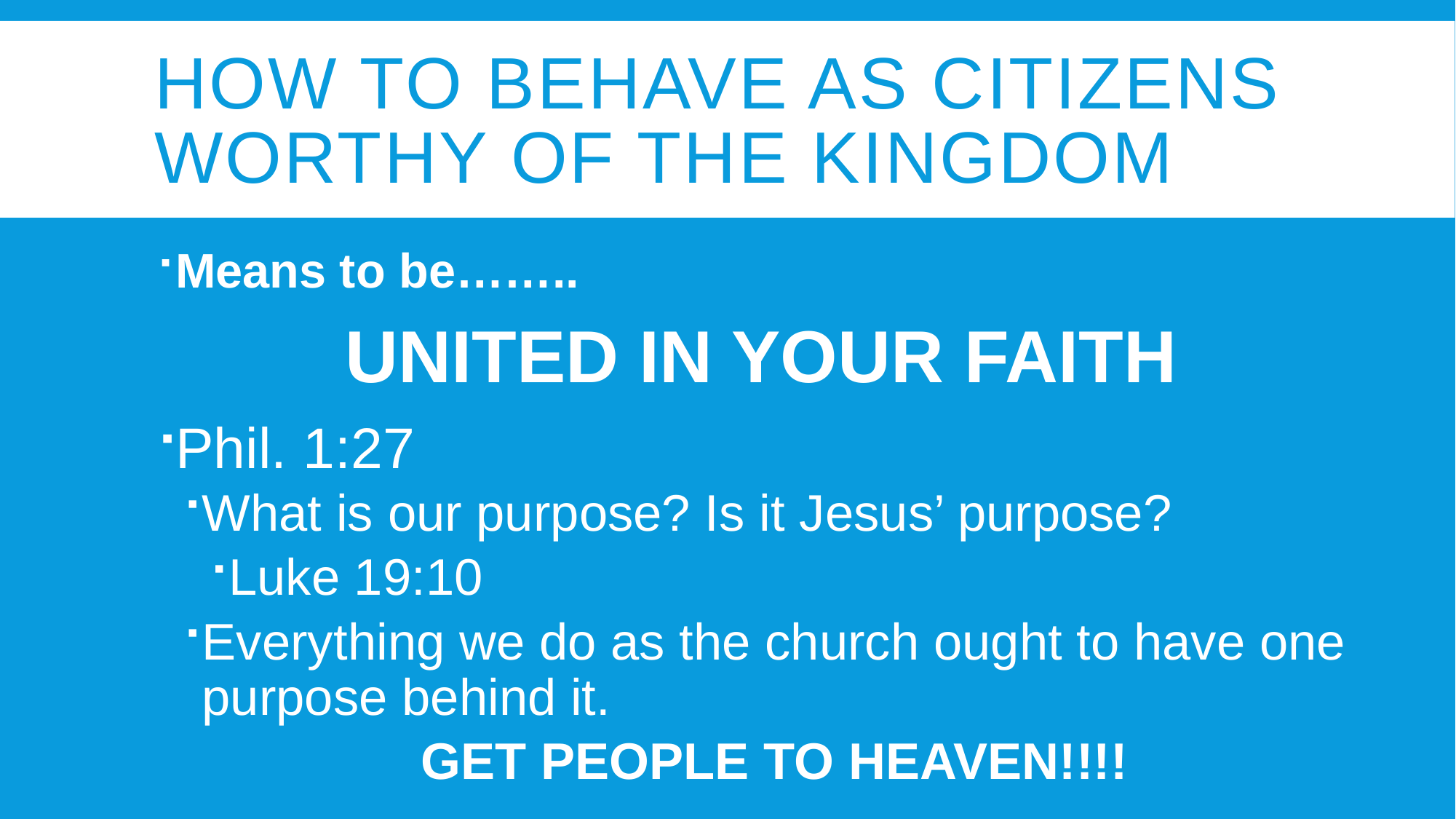

# How to Behave as Citizens Worthy of the Kingdom
Means to be……..
UNITED IN YOUR FAITH
Phil. 1:27
What is our purpose? Is it Jesus’ purpose?
Luke 19:10
Everything we do as the church ought to have one purpose behind it.
GET PEOPLE TO HEAVEN!!!!